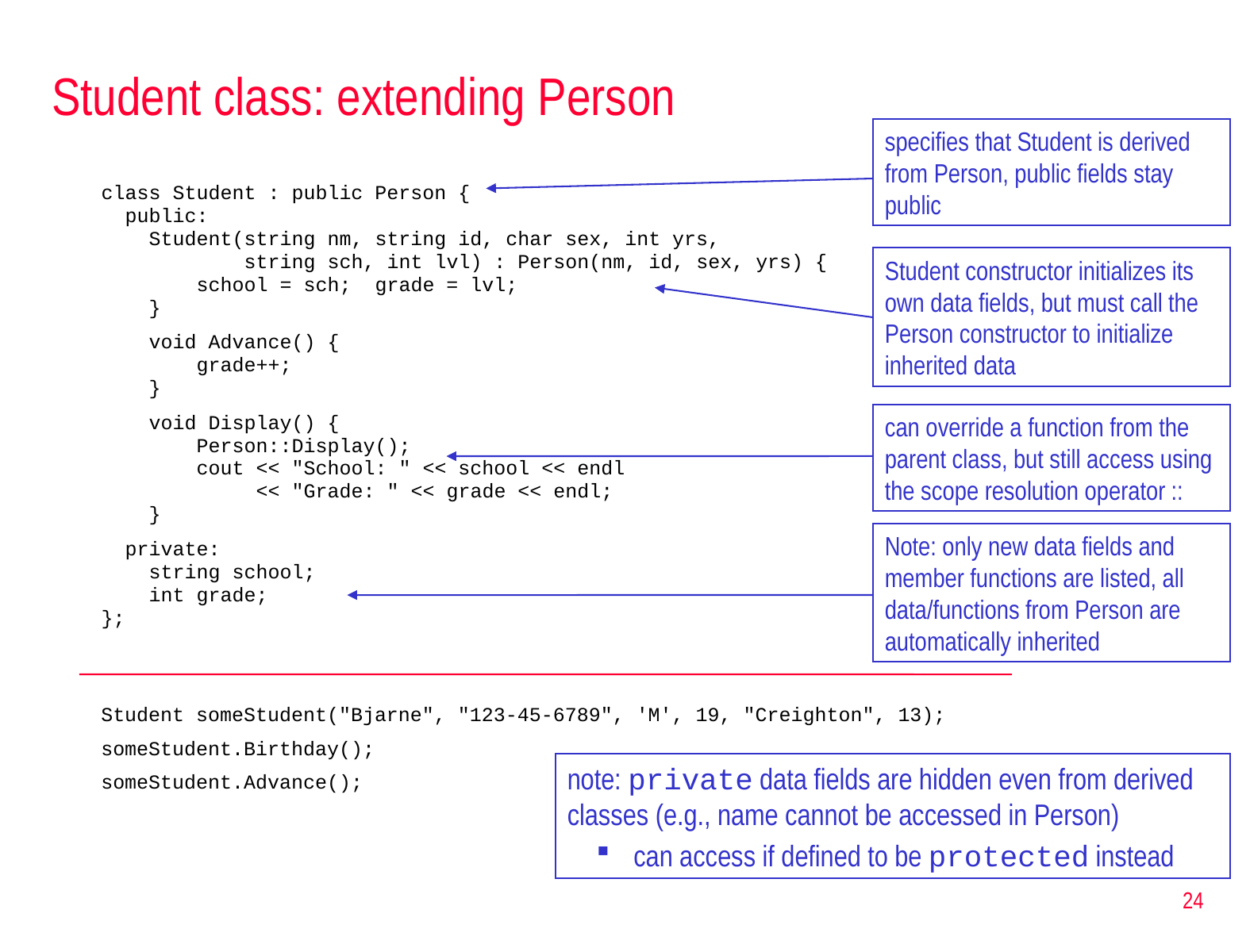

# Student class: extending Person
specifies that Student is derived from Person, public fields stay public
class Student : public Person {
  public:
    Student(string nm, string id, char sex, int yrs,
            string sch, int lvl) : Person(nm, id, sex, yrs) {
        school = sch;  grade = lvl;
    }

    void Advance() {
        grade++;
    }

    void Display() {
        Person::Display();
        cout << "School: " << school << endl
             << "Grade: " << grade << endl;
    }

  private:
    string school;
    int grade;
};

Student constructor initializes its own data fields, but must call the Person constructor to initialize inherited data

can override a function from the parent class, but still access using the scope resolution operator ::

Note: only new data fields and member functions are listed, all data/functions from Person are automatically inherited

Student someStudent("Bjarne", "123-45-6789", 'M', 19, "Creighton", 13);
someStudent.Birthday();
someStudent.Advance();
note: private data fields are hidden even from derived classes (e.g., name cannot be accessed in Person)
 can access if defined to be protected instead
24